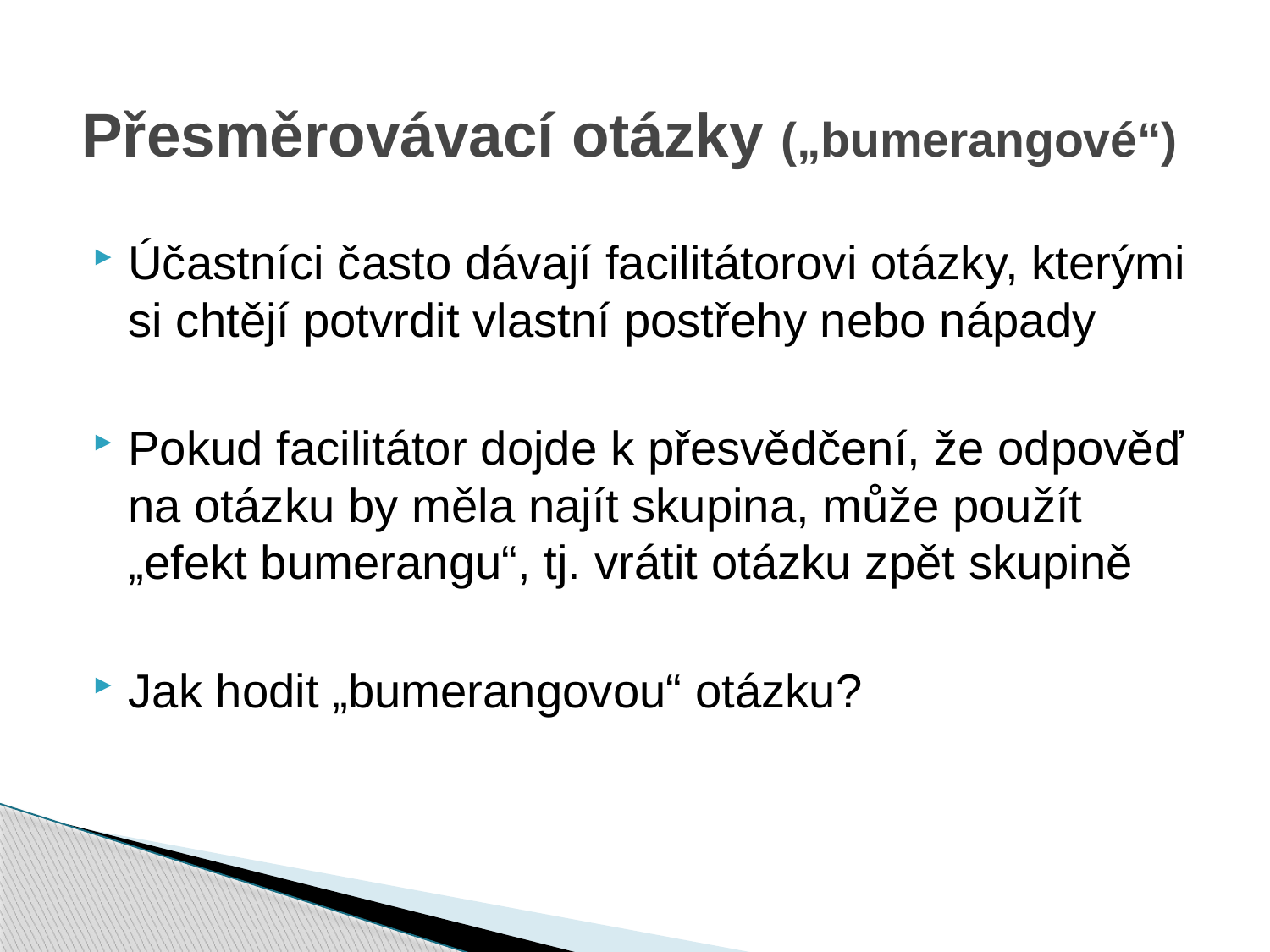

# Přesměrovávací otázky („bumerangové“)
Účastníci často dávají facilitátorovi otázky, kterými si chtějí potvrdit vlastní postřehy nebo nápady

Pokud facilitátor dojde k přesvědčení, že odpověď na otázku by měla najít skupina, může použít „efekt bumerangu“, tj. vrátit otázku zpět skupině

Jak hodit „bumerangovou“ otázku?